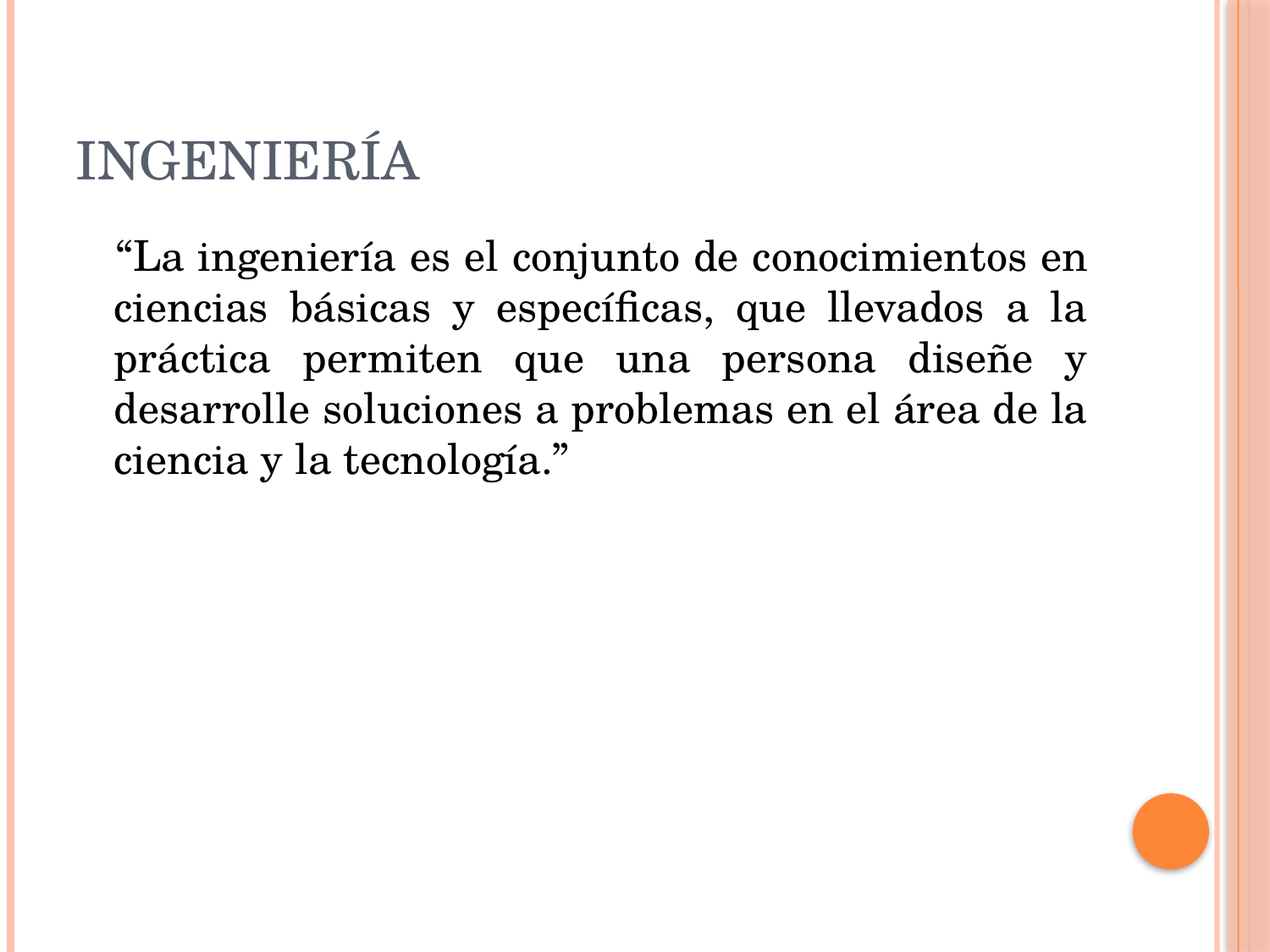

# Ingeniería
   “La ingeniería es el conjunto de conocimientos en ciencias básicas y específicas, que llevados a la práctica permiten que una persona diseñe y desarrolle soluciones a problemas en el área de la ciencia y la tecnología.”